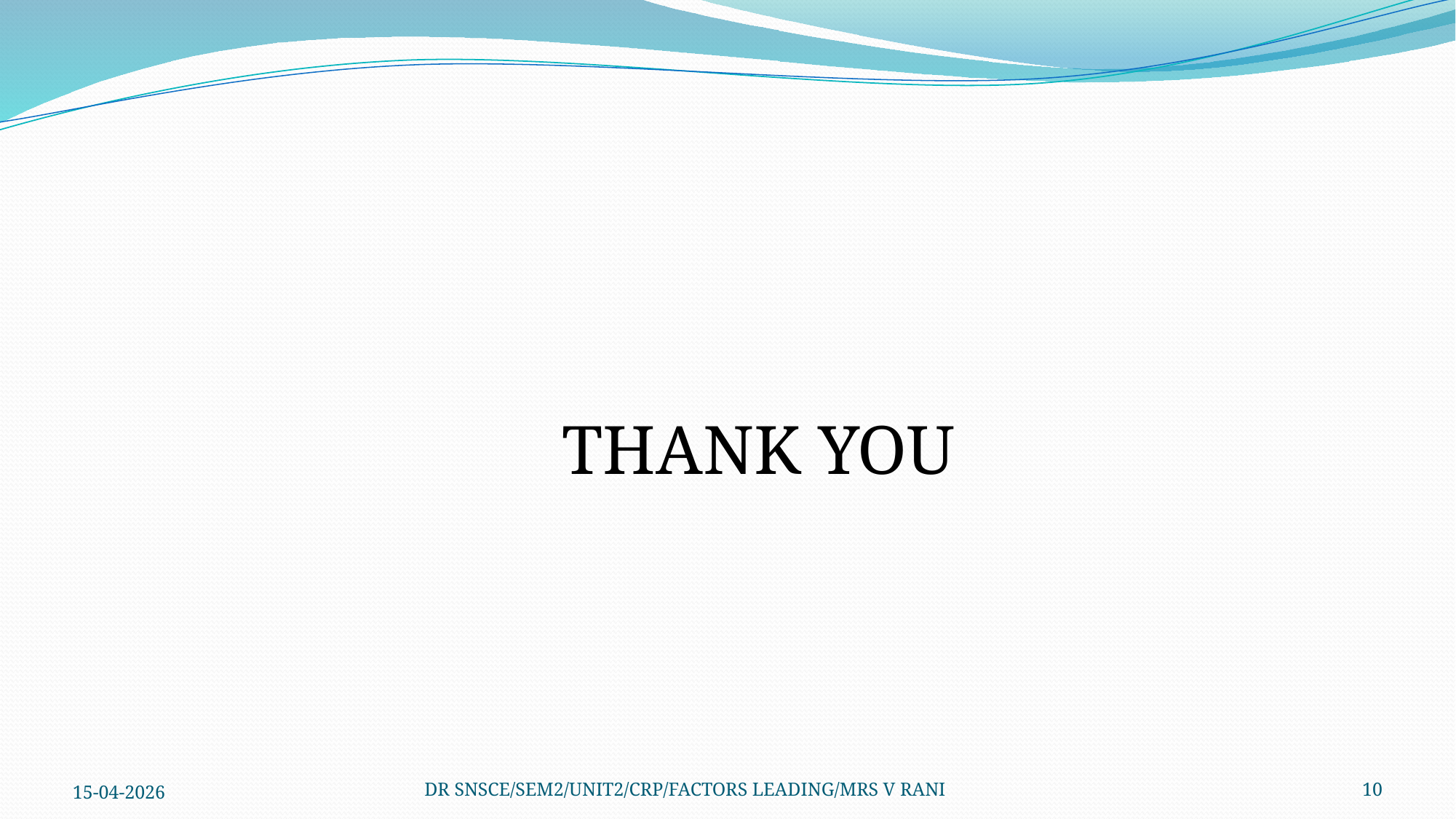

#

                                               THANK YOU
15-04-2026
DR SNSCE/SEM2/UNIT2/CRP/FACTORS LEADING/MRS V RANI
10